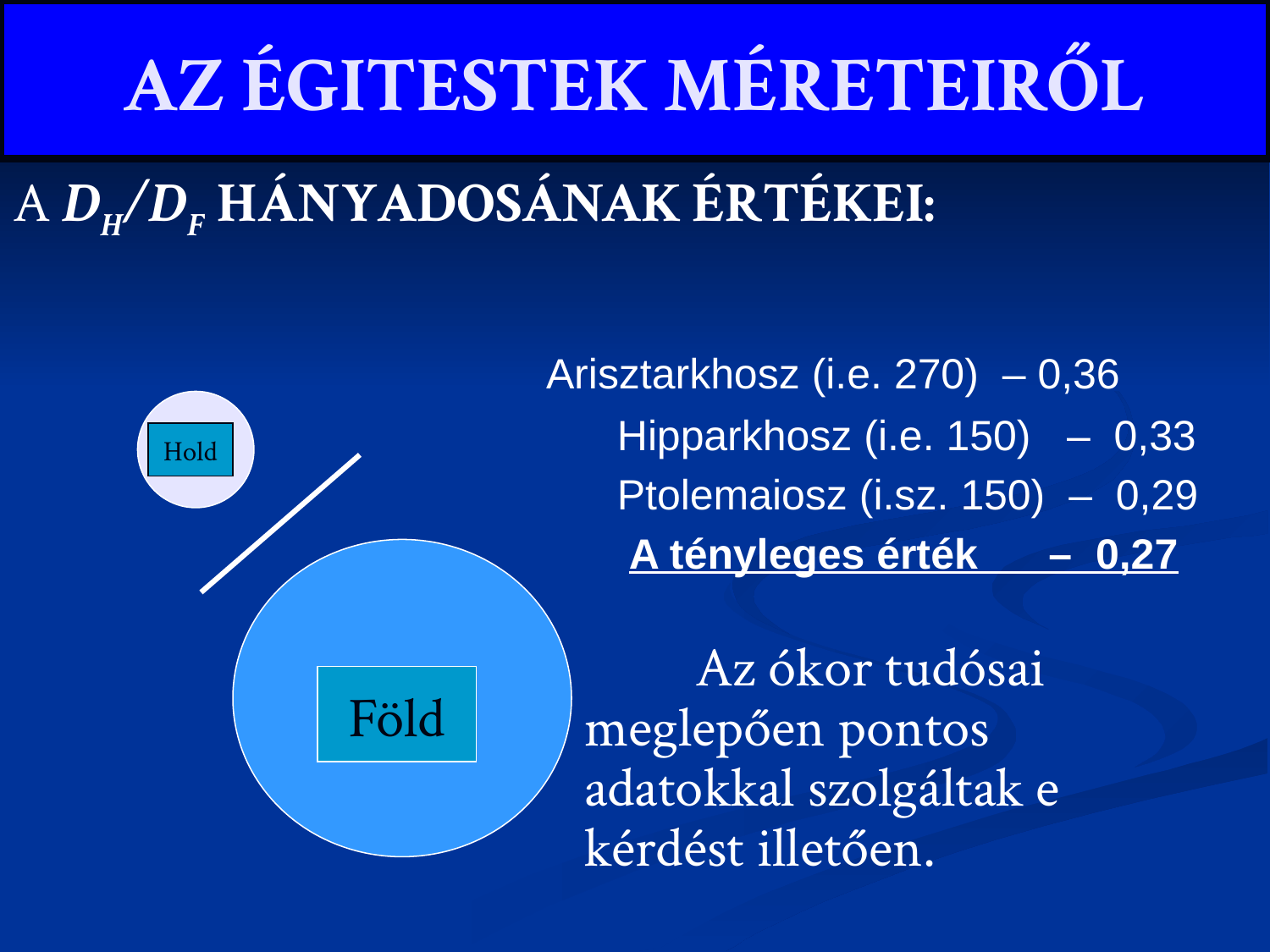

# AZ ÉGITESTEK MÉRETEIRŐL
A DH/DF HÁNYADOSÁNAK ÉRTÉKEI:

                                          Arisztarkhosz (i.e. 270)  – 0,36
                                                   Hipparkhosz (i.e. 150)   –  0,33
                                                   Ptolemaiosz (i.sz. 150)  –  0,29
                                                    A tényleges érték      –  0,27

						Az ókor tudósai
                                             meglepően pontos
                                             adatokkal szolgáltak e
                                             kérdést illetően.

Hold

Föld